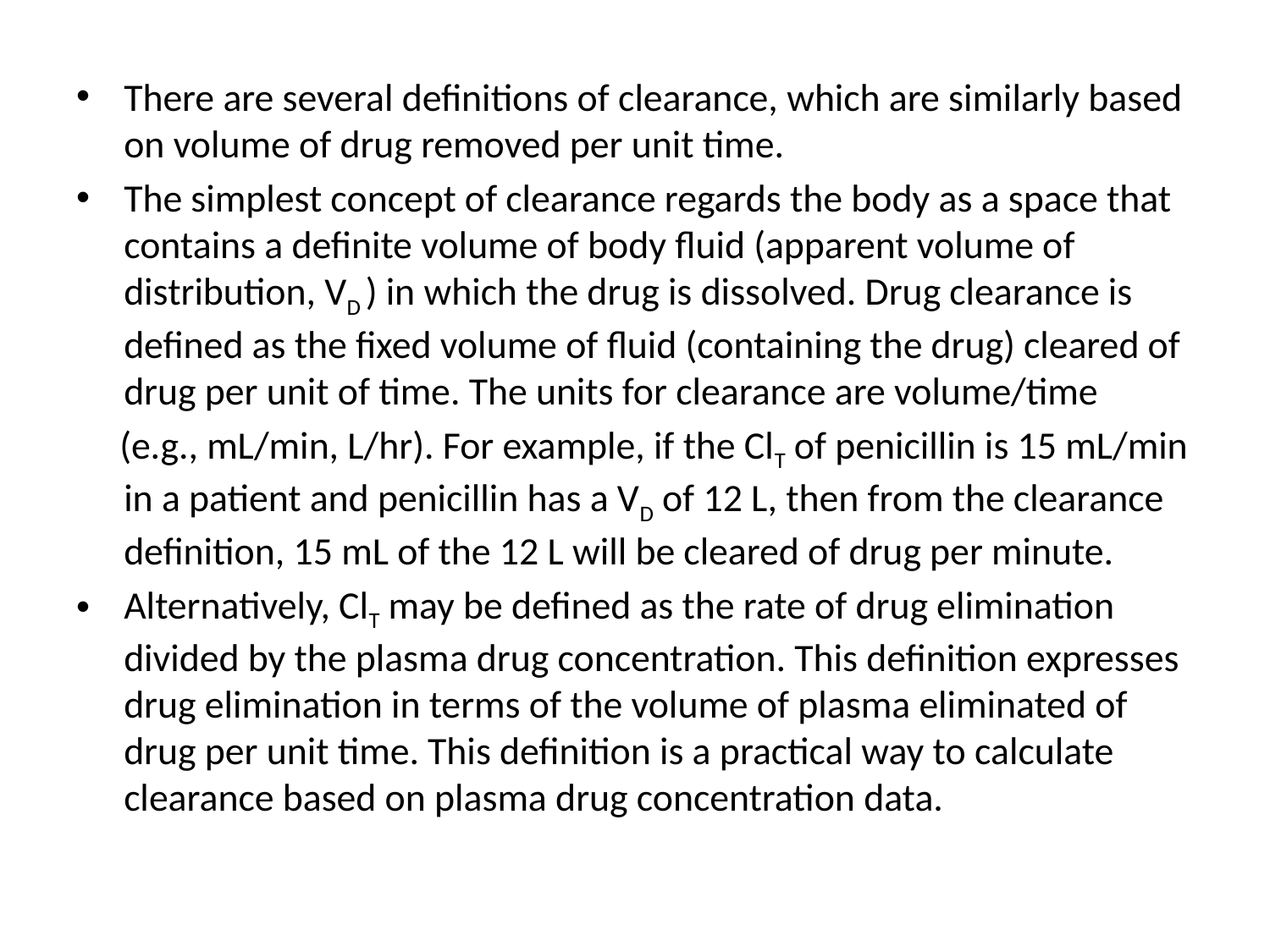

There are several definitions of clearance, which are similarly based on volume of drug removed per unit time.
The simplest concept of clearance regards the body as a space that contains a definite volume of body fluid (apparent volume of distribution, VD ) in which the drug is dissolved. Drug clearance is defined as the fixed volume of fluid (containing the drug) cleared of drug per unit of time. The units for clearance are volume/time
     (e.g., mL/min, L/hr). For example, if the ClT of penicillin is 15 mL/min in a patient and penicillin has a VD of 12 L, then from the clearance definition, 15 mL of the 12 L will be cleared of drug per minute.
Alternatively, ClT may be defined as the rate of drug elimination divided by the plasma drug concentration. This definition expresses drug elimination in terms of the volume of plasma eliminated of drug per unit time. This definition is a practical way to calculate clearance based on plasma drug concentration data.